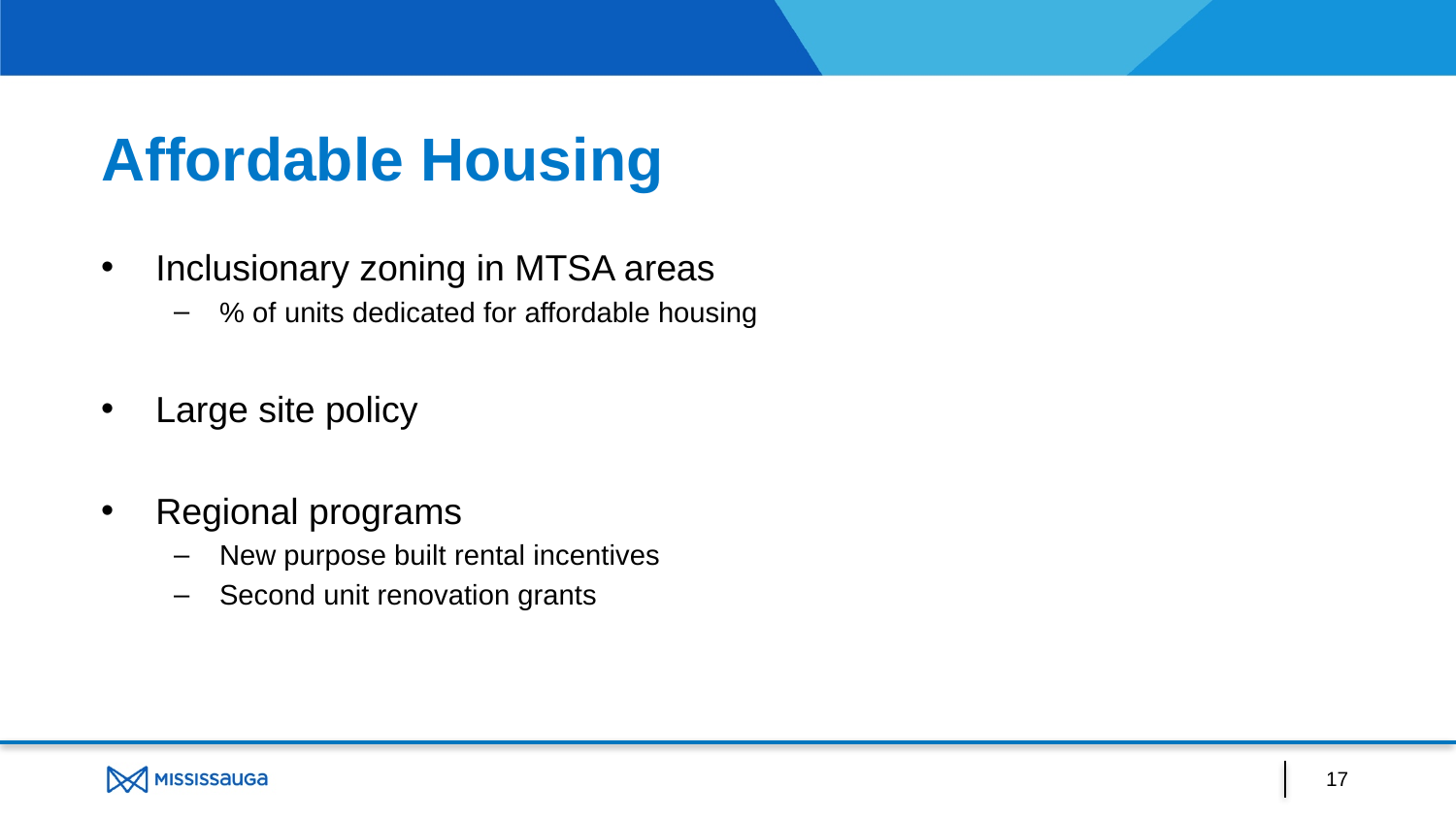

# Affordable Housing
Inclusionary zoning in MTSA areas
% of units dedicated for affordable housing

Large site policy

Regional programs
New purpose built rental incentives
Second unit renovation grants

17